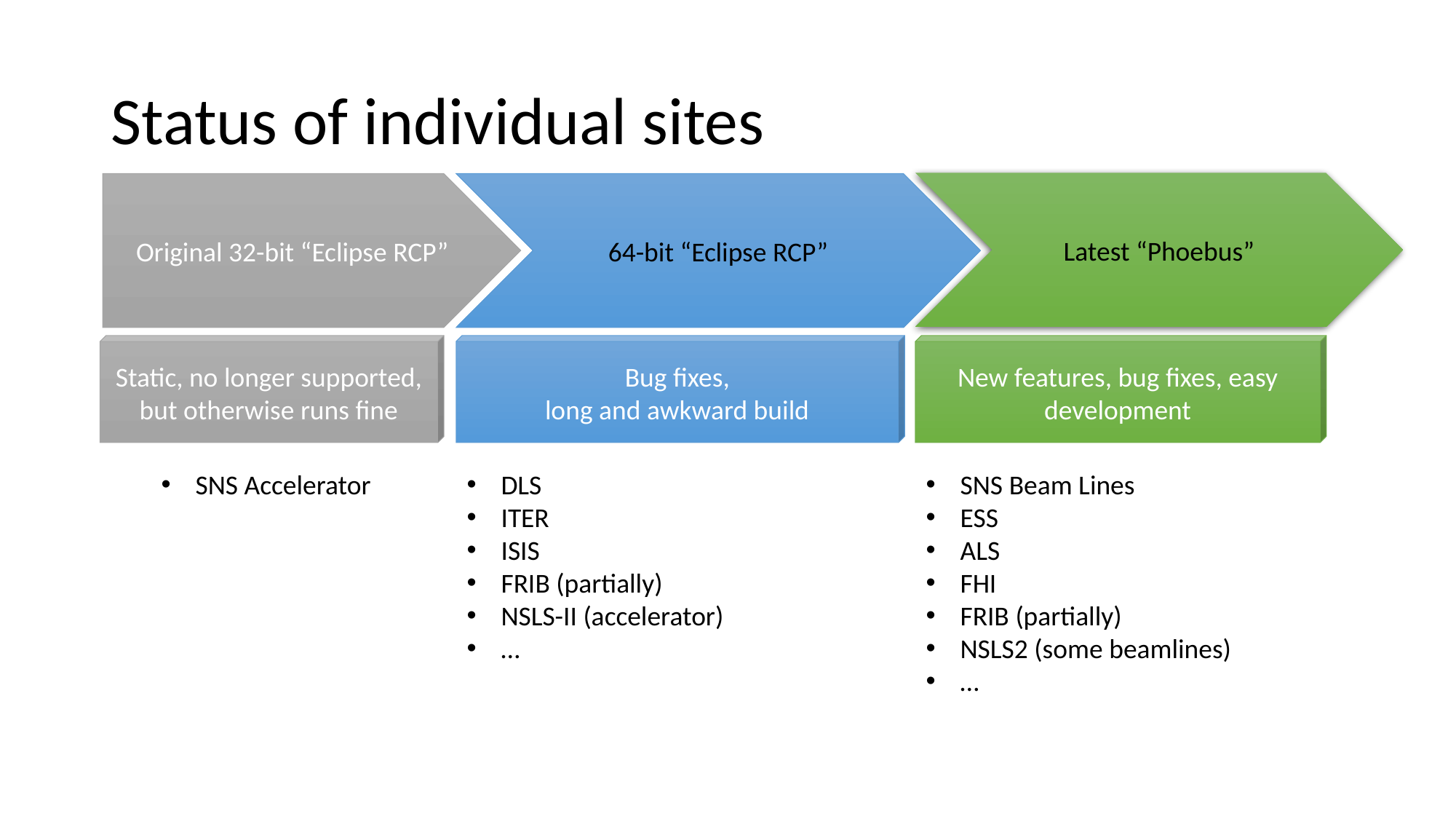

# Status of individual sites
Latest “Phoebus”
Original 32-bit “Eclipse RCP”
64-bit “Eclipse RCP”
New features, bug fixes, easy development
Static, no longer supported, but otherwise runs fine
Bug fixes,
long and awkward build
SNS Beam Lines
ESS
ALS
FHI
FRIB (partially)
NSLS2 (some beamlines)
…
SNS Accelerator
DLS
ITER
ISIS
FRIB (partially)
NSLS-II (accelerator)
…